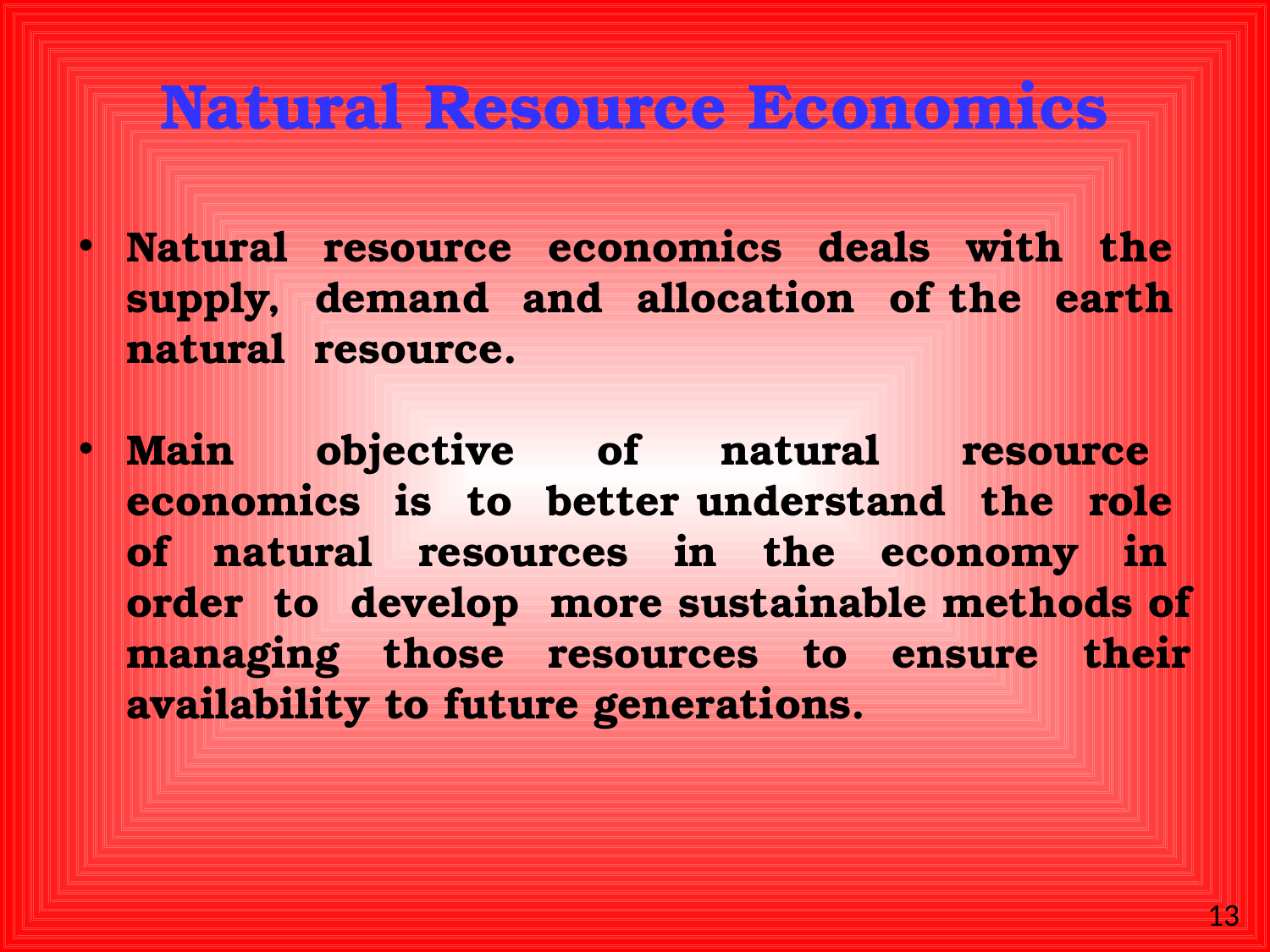

# Natural Resource Economics
Natural  resource  economics  deals  with  the  supply,  demand  and  allocation  of the  earth  natural  resource.

Main  objective  of  natural  resource  economics  is  to  better understand  the  role  of  natural  resources  in  the  economy  in  order  to  develop  more sustainable methods of managing those resources to ensure their availability to future generations.